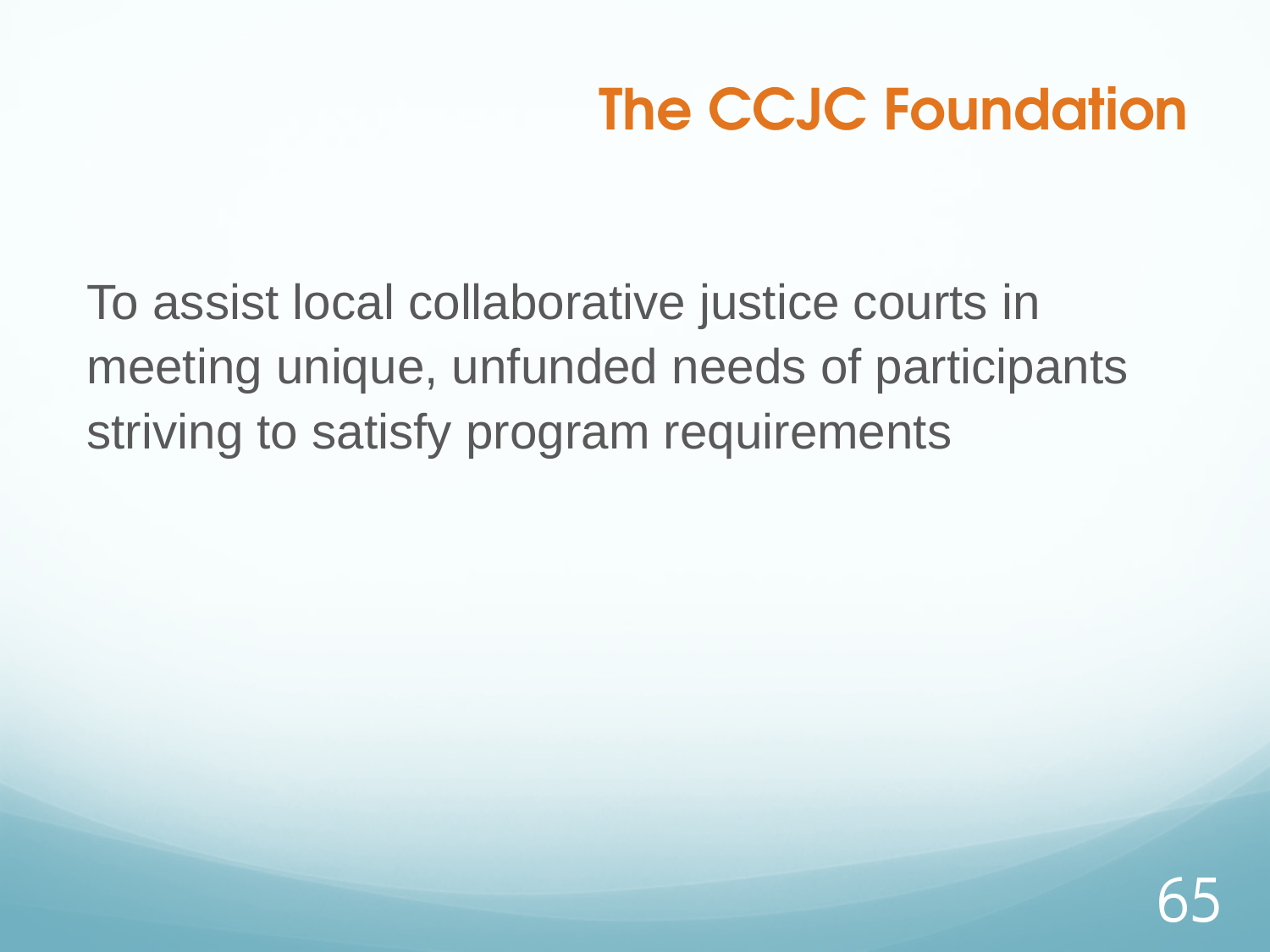

#
The CCJC Foundation

To assist local collaborative justice courts in meeting unique, unfunded needs of participants striving to satisfy program requirements
65